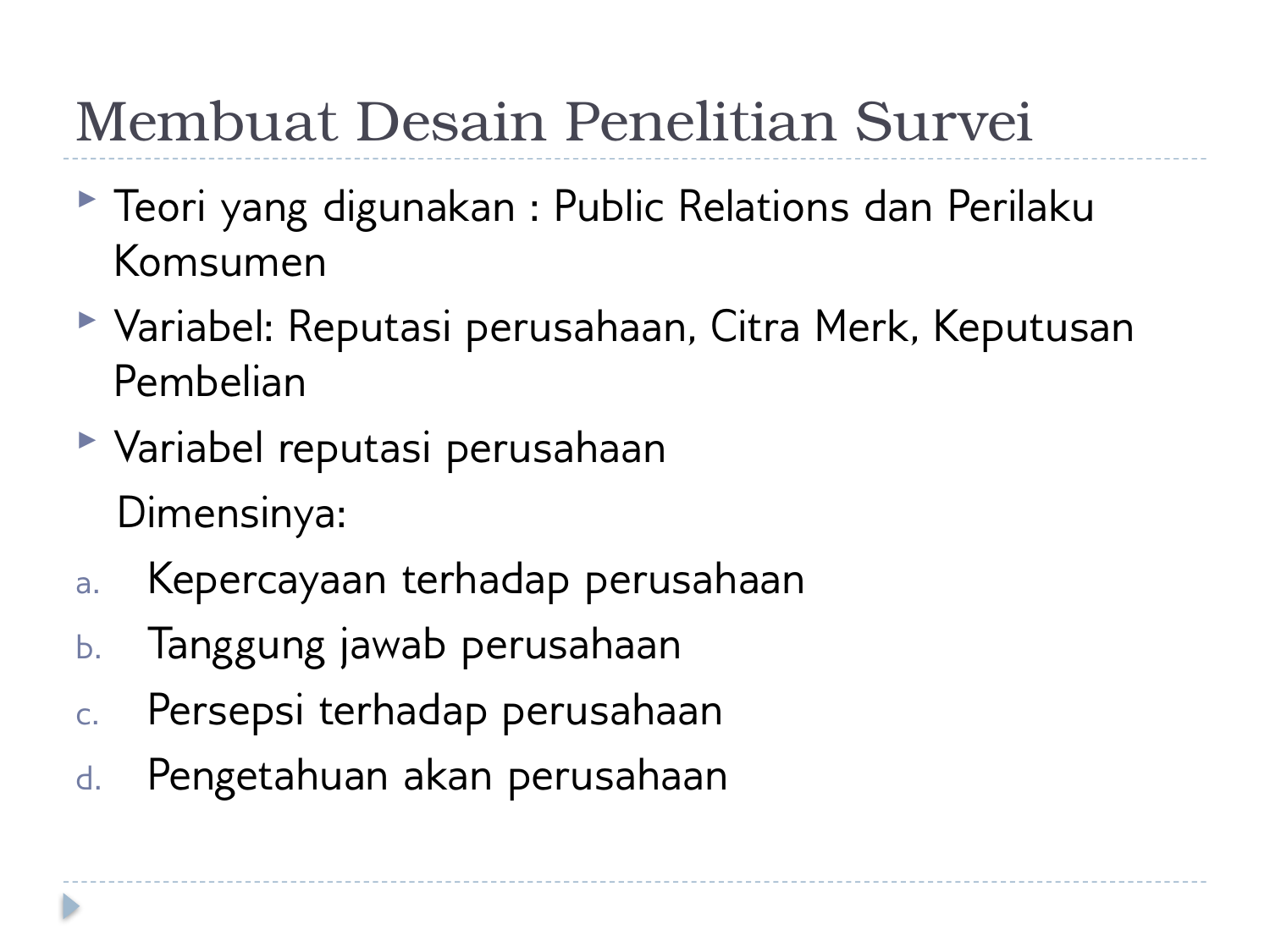

# Membuat Desain Penelitian Survei
Teori yang digunakan : Public Relations dan Perilaku Komsumen
Variabel: Reputasi perusahaan, Citra Merk, Keputusan Pembelian
Variabel reputasi perusahaan
   Dimensinya:
Kepercayaan terhadap perusahaan
Tanggung jawab perusahaan
Persepsi terhadap perusahaan
Pengetahuan akan perusahaan